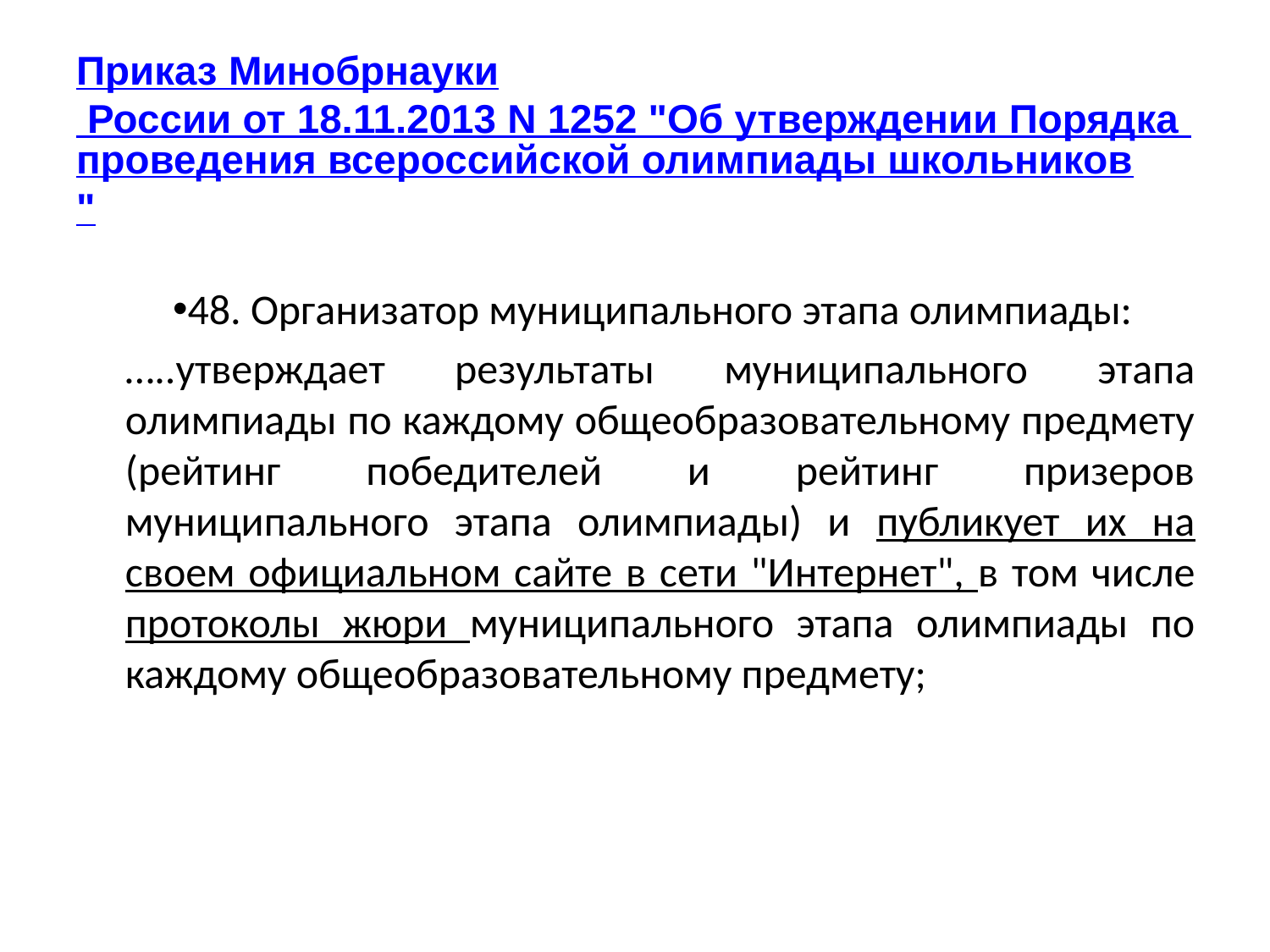

# Приказ Минобрнауки России от 18.11.2013 N 1252 "Об утверждении Порядка проведения всероссийской олимпиады школьников"
48. Организатор муниципального этапа олимпиады:
…..утверждает результаты муниципального этапа олимпиады по каждому общеобразовательному предмету (рейтинг победителей и рейтинг призеров муниципального этапа олимпиады) и публикует их на своем официальном сайте в сети "Интернет", в том числе протоколы жюри муниципального этапа олимпиады по каждому общеобразовательному предмету;